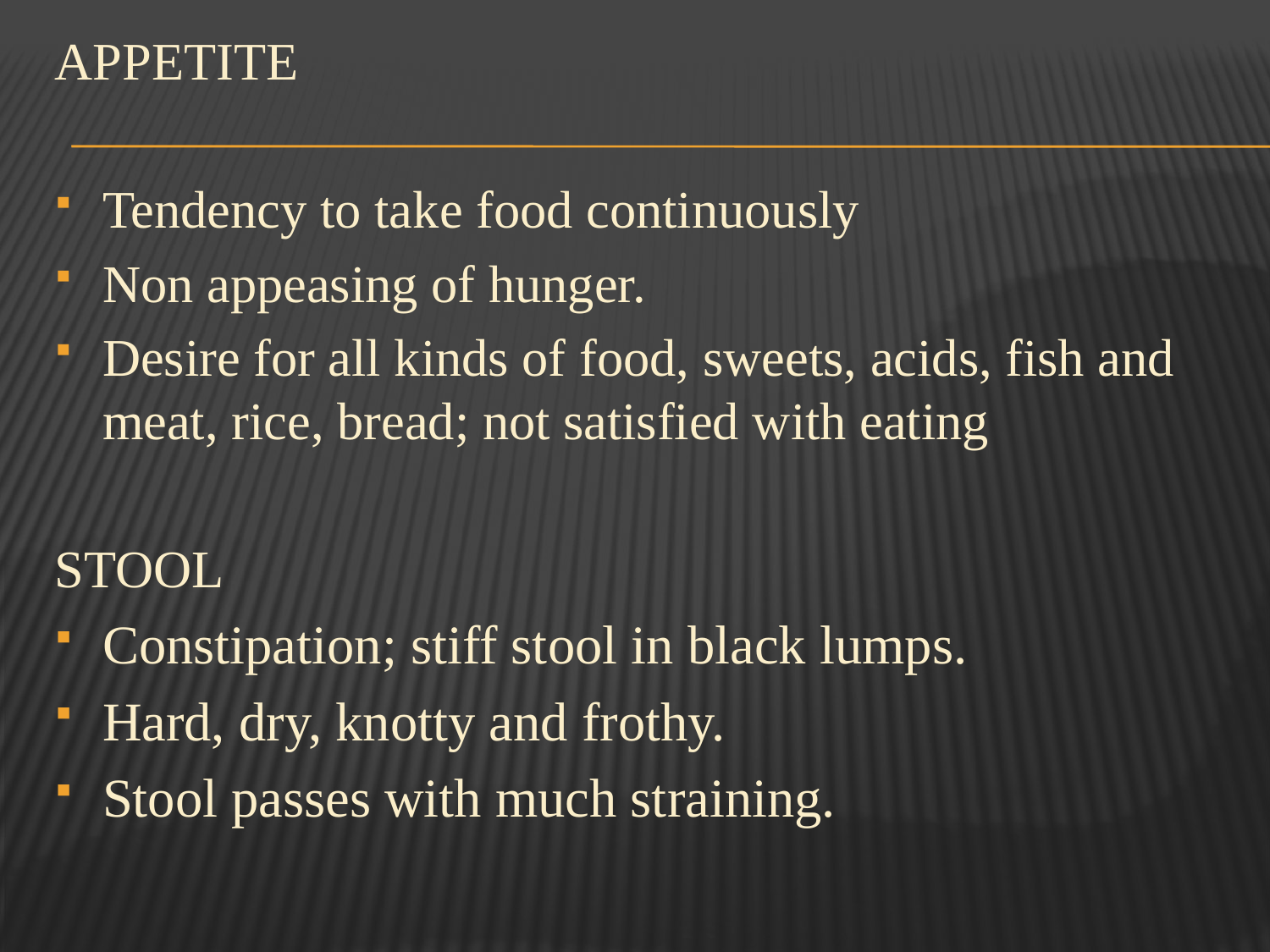

APPETITE

Tendency to take food continuously
Non appeasing of hunger.
Desire for all kinds of food, sweets, acids, fish and meat, rice, bread; not satisfied with eating

STOOL
Constipation; stiff stool in black lumps.
Hard, dry, knotty and frothy.
Stool passes with much straining.